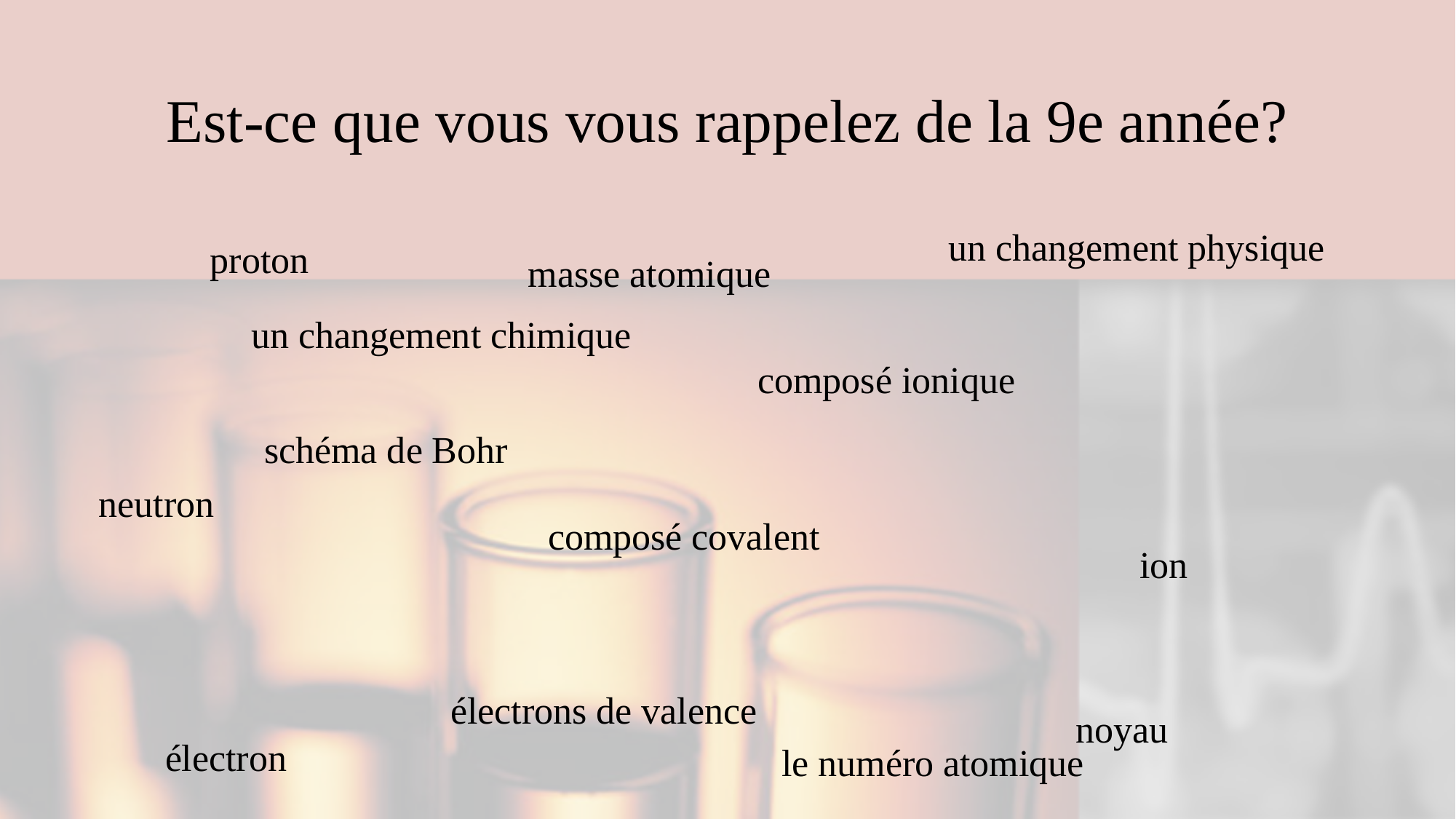

# Est-ce que vous vous rappelez de la 9e année?
un changement physique
proton
masse atomique
un changement chimique
composé ionique
schéma de Bohr
neutron
composé covalent
ion
électrons de valence
noyau
électron
le numéro atomique